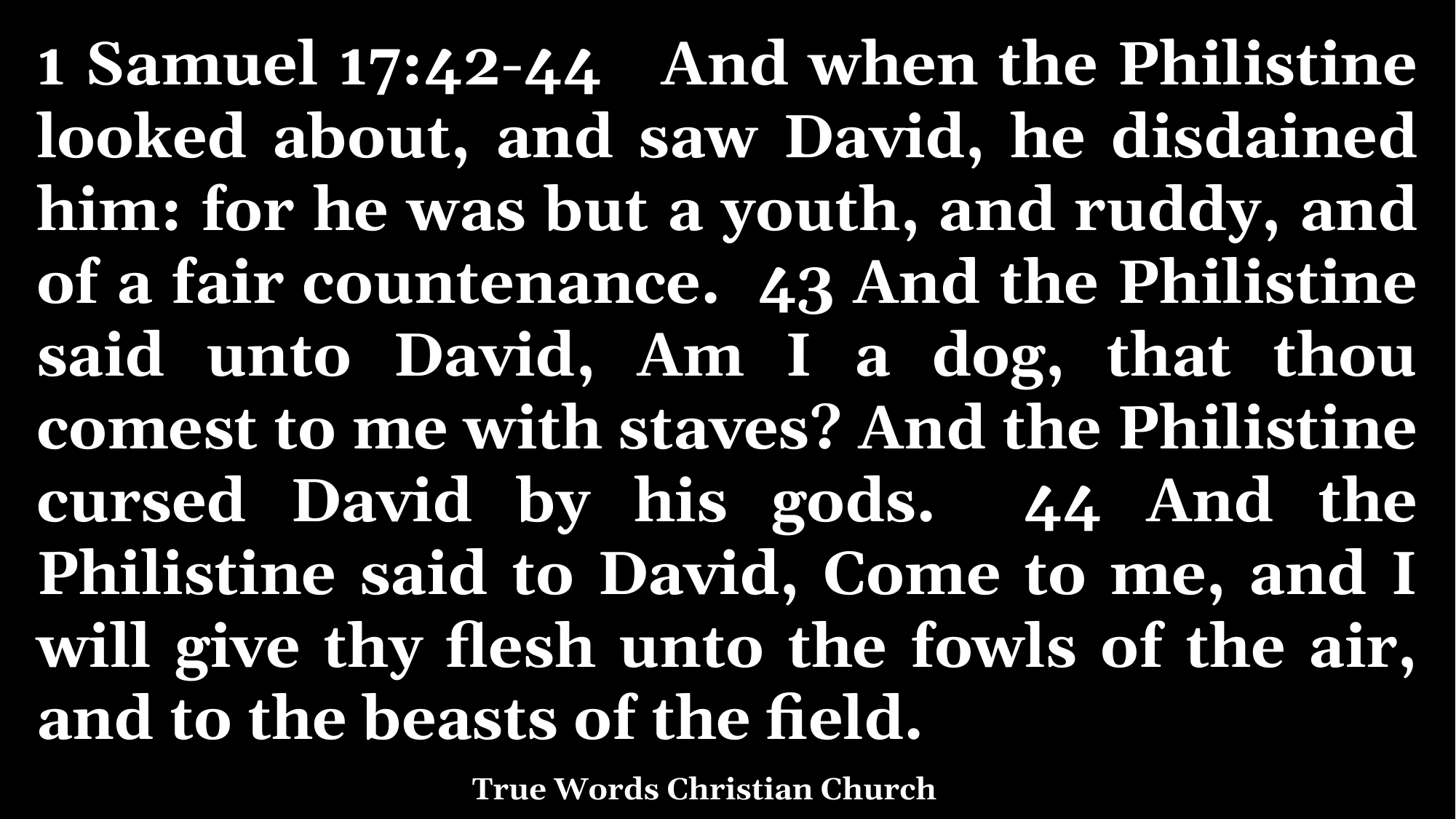

1 Samuel 17:42-44   And when the Philistine looked about, and saw David, he disdained him: for he was but a youth, and ruddy, and of a fair countenance.  43 And the Philistine said unto David, Am I a dog, that thou comest to me with staves? And the Philistine cursed David by his gods.  44 And the Philistine said to David, Come to me, and I will give thy flesh unto the fowls of the air, and to the beasts of the field.
True Words Christian Church